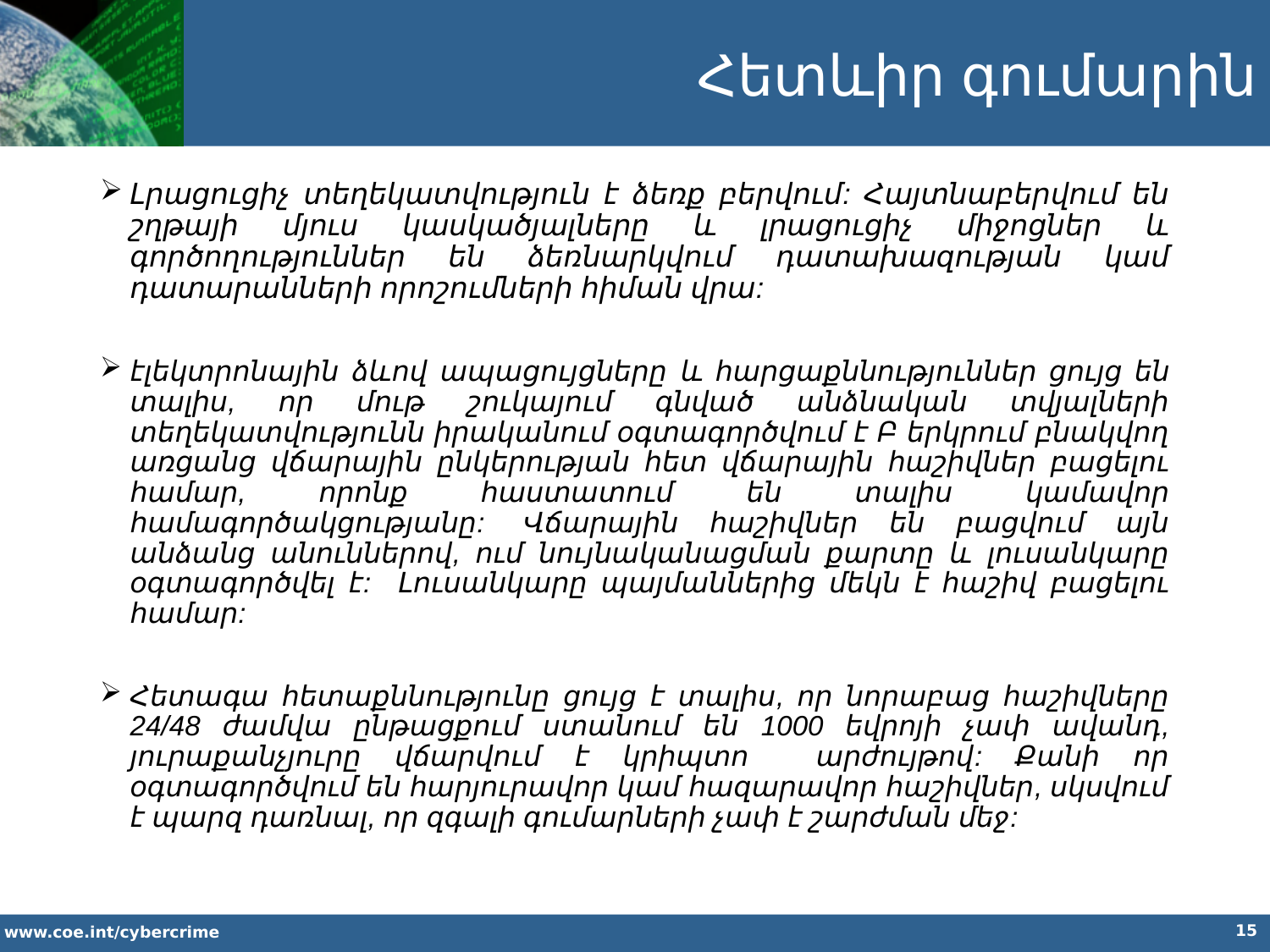

Հետևիր գումարին
Լրացուցիչ տեղեկատվություն է ձեռք բերվում: Հայտնաբերվում են շղթայի մյուս կասկածյալները և լրացուցիչ միջոցներ և գործողություններ են ձեռնարկվում դատախազության կամ դատարանների որոշումների հիման վրա:

էլեկտրոնային ձևով ապացույցները և հարցաքննություններ ցույց են տալիս, որ մութ շուկայում գնված անձնական տվյալների տեղեկատվությունն իրականում օգտագործվում է Բ երկրում բնակվող առցանց վճարային ընկերության հետ վճարային հաշիվներ բացելու համար, որոնք հաստատում են տալիս կամավոր համագործակցությանը:  Վճարային հաշիվներ են բացվում այն անձանց անուններով, ում նույնականացման քարտը և լուսանկարը օգտագործվել է:  Լուսանկարը պայմաններից մեկն է հաշիվ բացելու համար:

Հետագա հետաքննությունը ցույց է տալիս, որ նորաբաց հաշիվները 24/48 ժամվա ընթացքում ստանում են 1000 եվրոյի չափ ավանդ, յուրաքանչյուրը վճարվում է կրիպտո  արժույթով: Քանի որ օգտագործվում են հարյուրավոր կամ հազարավոր հաշիվներ, սկսվում է պարզ դառնալ, որ զգալի գումարների չափ է շարժման մեջ:

15